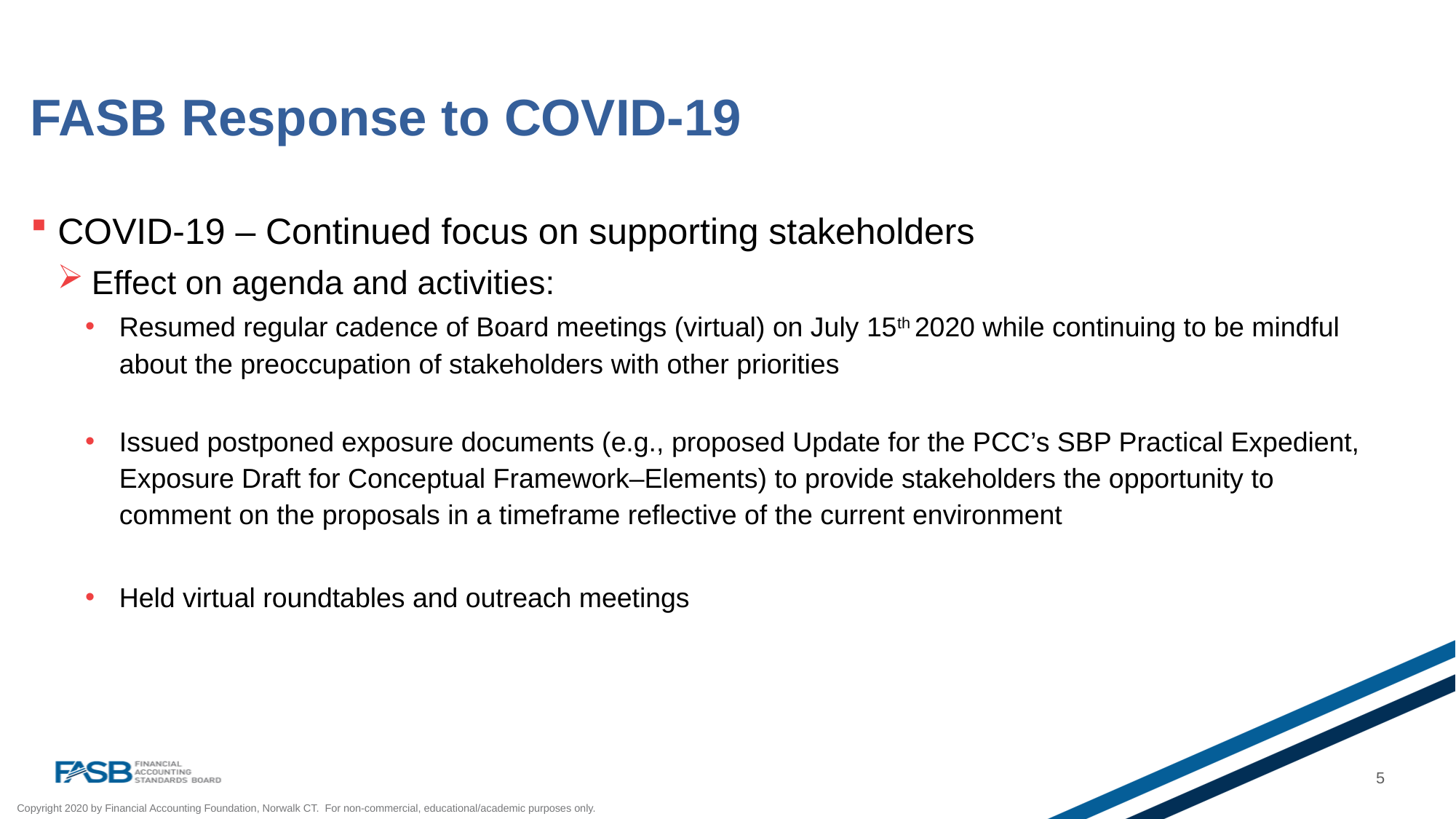

# FASB Response to COVID-19
COVID-19 – Continued focus on supporting stakeholders
Effect on agenda and activities:
Resumed regular cadence of Board meetings (virtual) on July 15th 2020 while continuing to be mindful about the preoccupation of stakeholders with other priorities
Issued postponed exposure documents (e.g., proposed Update for the PCC’s SBP Practical Expedient, Exposure Draft for Conceptual Framework–Elements) to provide stakeholders the opportunity to comment on the proposals in a timeframe reflective of the current environment

Held virtual roundtables and outreach meetings
5